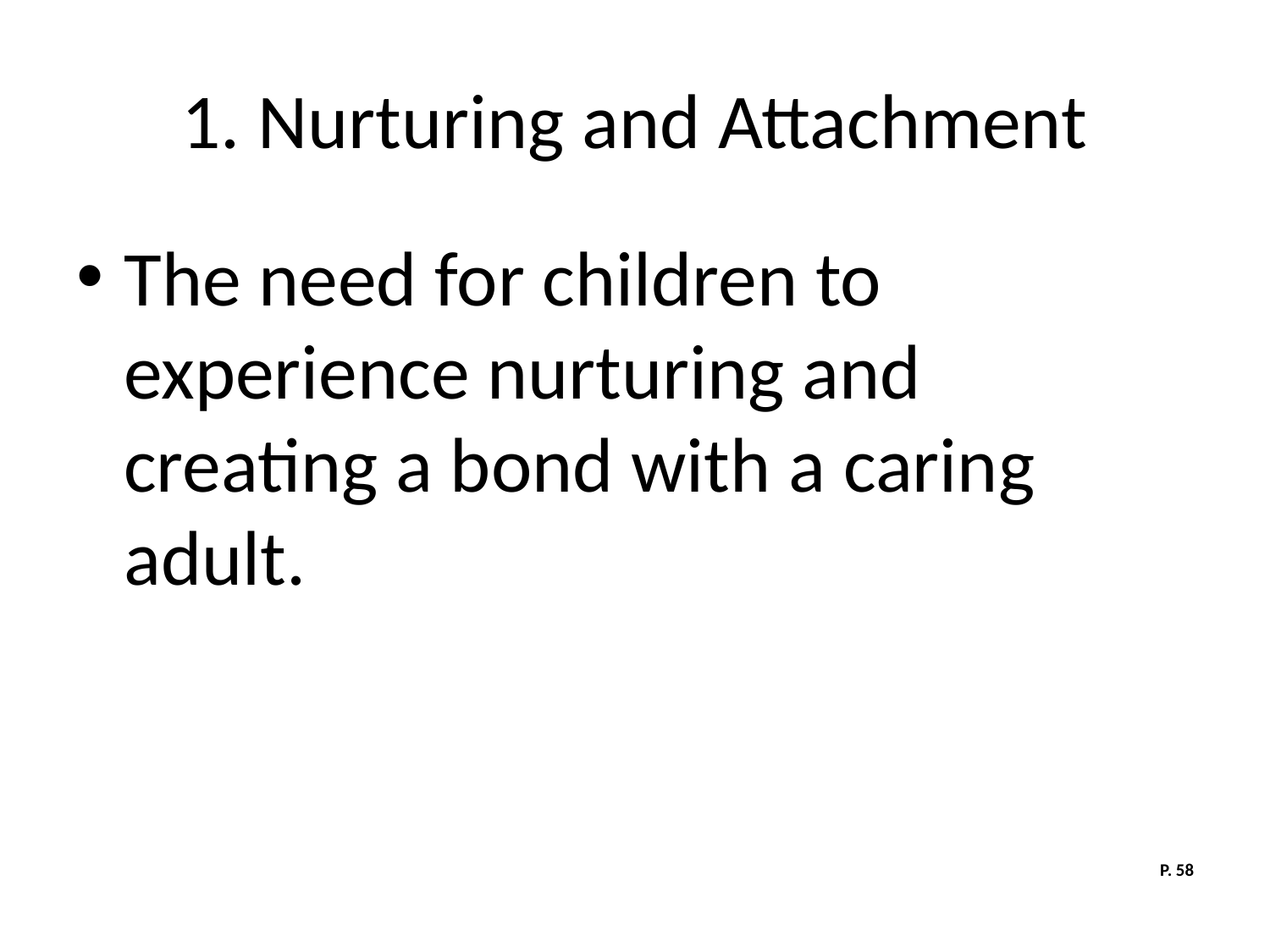

# 1. Nurturing and Attachment
The need for children to experience nurturing and creating a bond with a caring adult.

P. 58